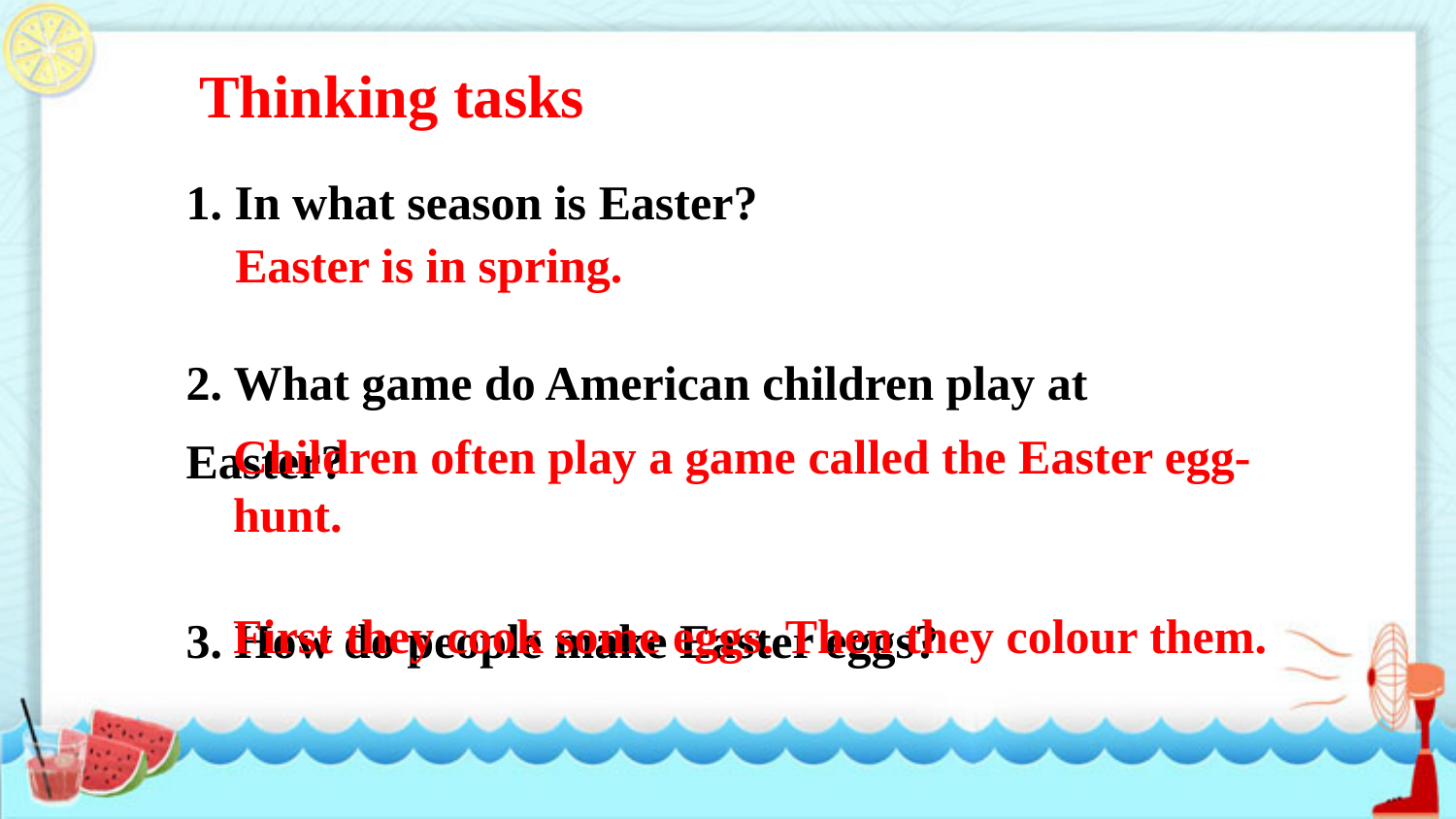

Thinking tasks
1. In what season is Easter?

2. What game do American children play at Easter?

3. How do people make Easter eggs?
Easter is in spring.
Children often play a game called the Easter egg-hunt.
First they cook some eggs. Then they colour them.